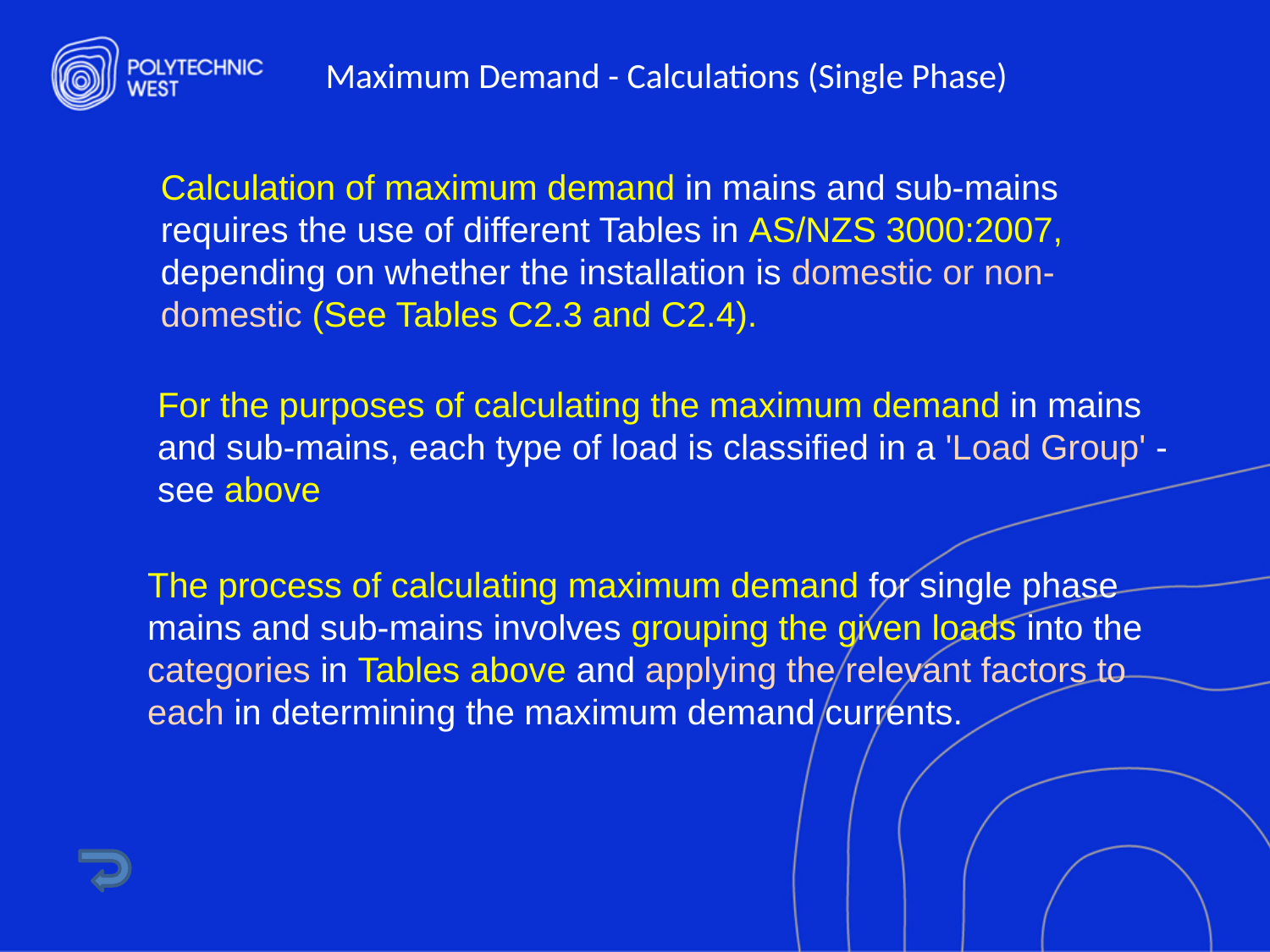

# Maximum Demand - Calculations (Single Phase)
Calculation of maximum demand in mains and sub-mains requires the use of different Tables in AS/NZS 3000:2007, depending on whether the installation is domestic or non-domestic (See Tables C2.3 and C2.4).
For the purposes of calculating the maximum demand in mains and sub-mains, each type of load is classified in a 'Load Group' - see above
The process of calculating maximum demand for single phase mains and sub-mains involves grouping the given loads into the categories in Tables above and applying the relevant factors to each in determining the maximum demand currents.